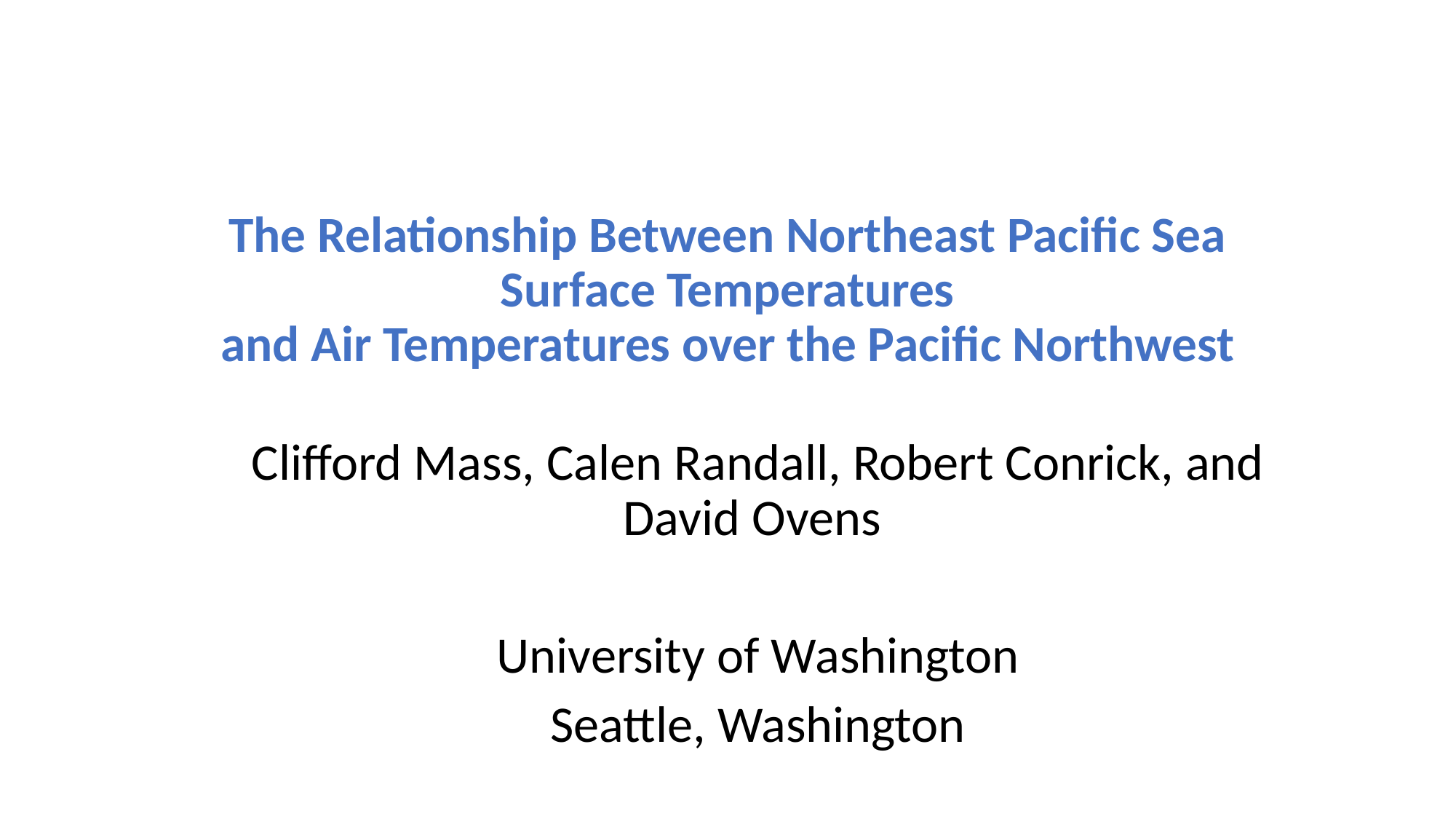

# The Relationship Between Northeast Pacific Sea Surface Temperatures and Air Temperatures over the Pacific Northwest
Clifford Mass, Calen Randall, Robert Conrick, and David Ovens

University of Washington
Seattle, Washington